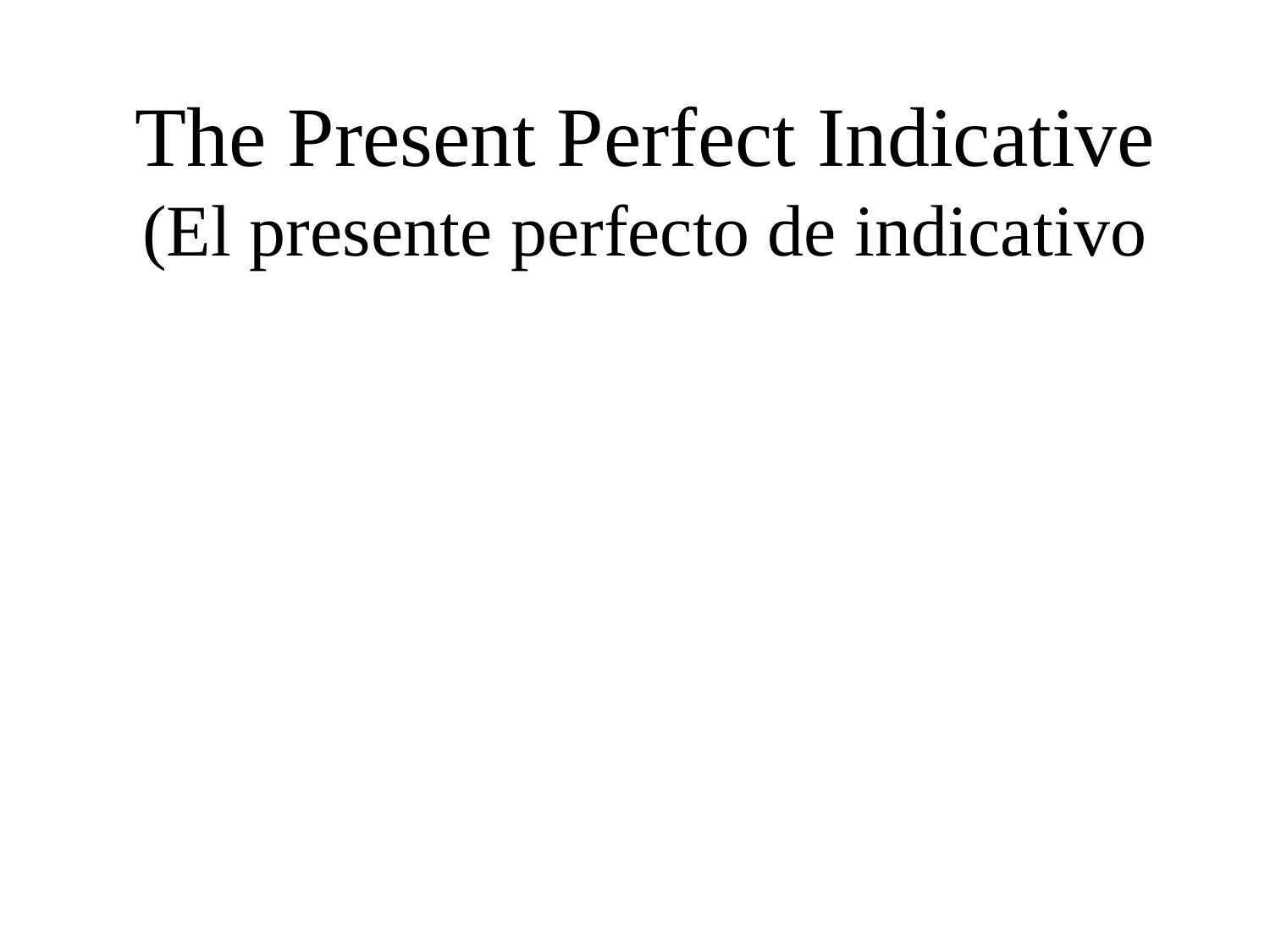

# The Present Perfect Indicative (El presente perfecto de indicativo